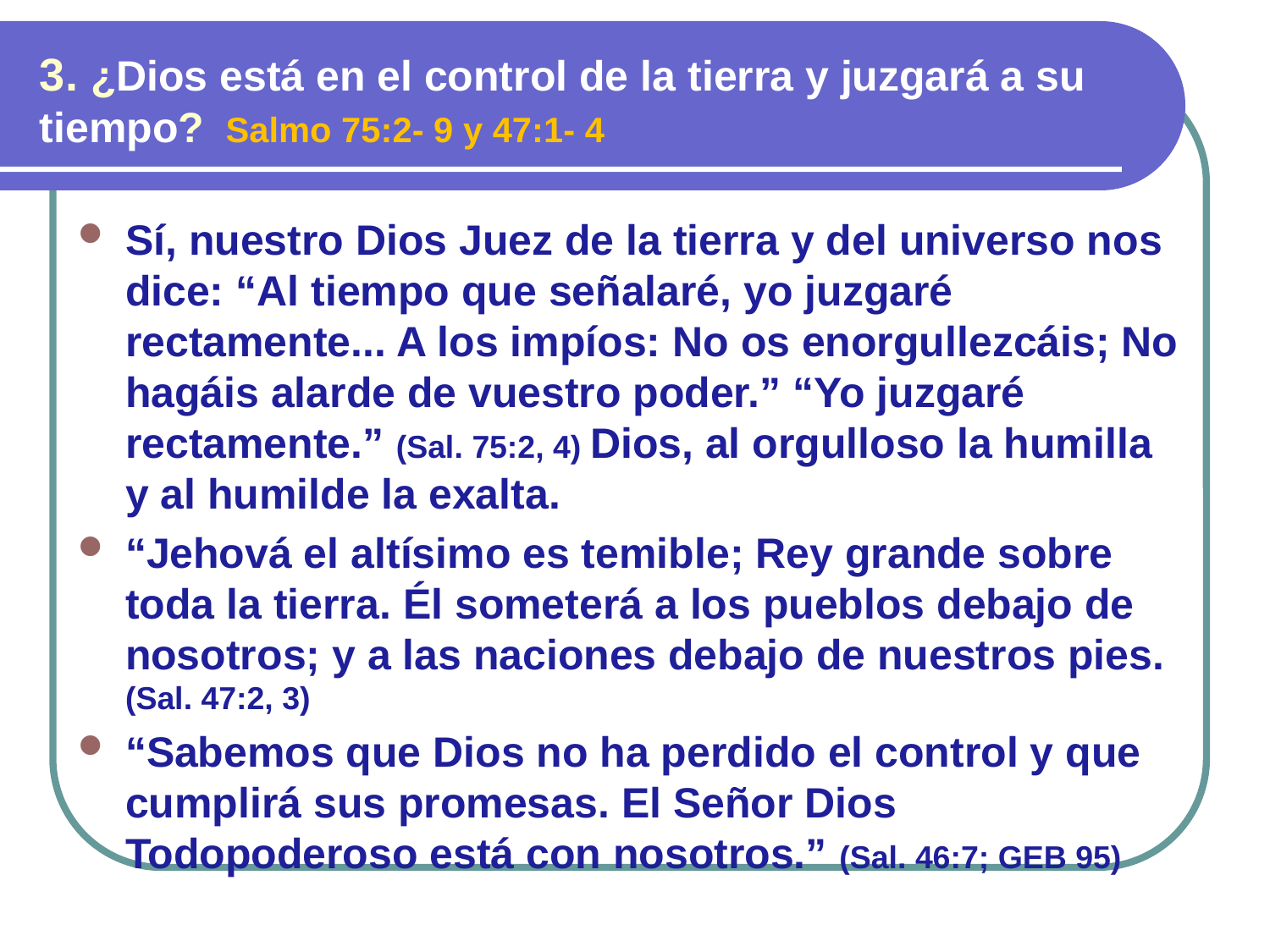

3. ¿Dios está en el control de la tierra y juzgará a su tiempo?  Salmo 75:2- 9 y 47:1- 4
Sí, nuestro Dios Juez de la tierra y del universo nos dice: “Al tiempo que señalaré, yo juzgaré rectamente... A los impíos: No os enorgullezcáis; No hagáis alarde de vuestro poder.” “Yo juzgaré rectamente.” (Sal. 75:2, 4) Dios, al orgulloso la humilla y al humilde la exalta.
“Jehová el altísimo es temible; Rey grande sobre toda la tierra. Él someterá a los pueblos debajo de nosotros; y a las naciones debajo de nuestros pies. (Sal. 47:2, 3)
“Sabemos que Dios no ha perdido el control y que cumplirá sus promesas. El Señor Dios Todopoderoso está con nosotros.” (Sal. 46:7; GEB 95)